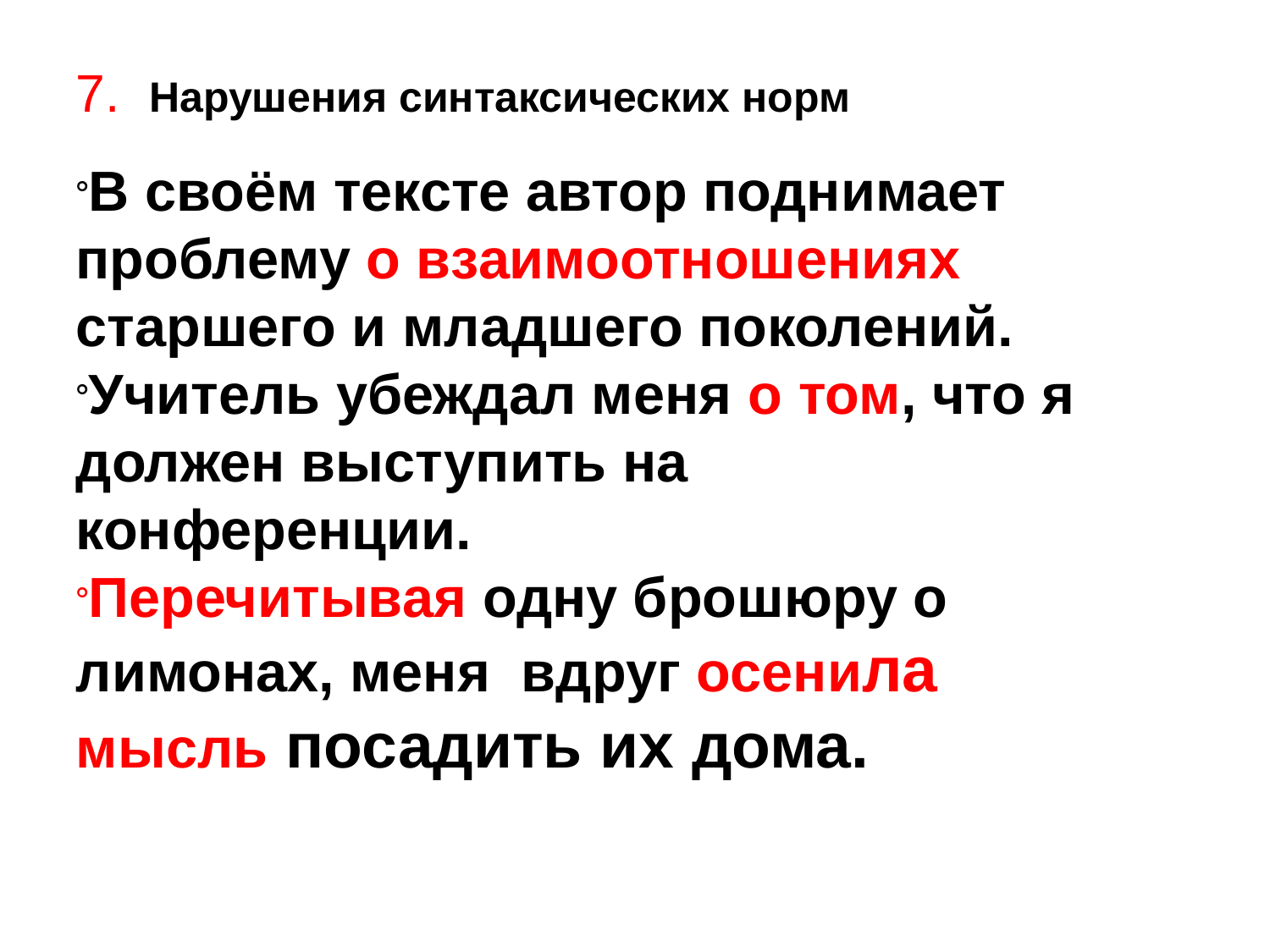

7.  Нарушения синтаксических норм
В своём тексте автор поднимает проблему о взаимоотношениях старшего и младшего поколений.
Учитель убеждал меня о том, что я должен выступить на конференции.
Перечитывая одну брошюру о лимонах, меня  вдруг осенила мысль посадить их дома.